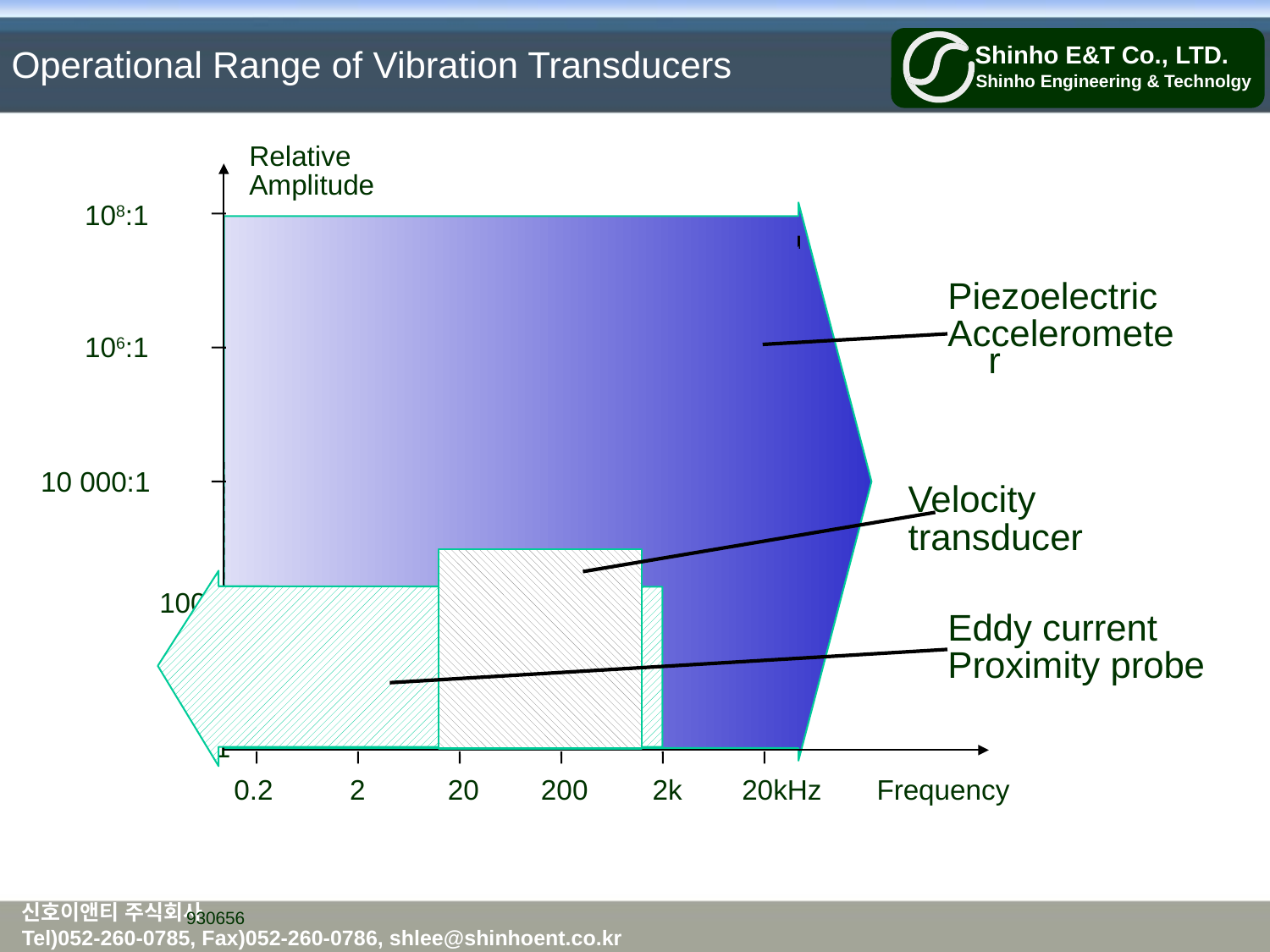

# Operational Range of Vibration Transducers
Relative
Amplitude

108:1

Piezoelectric
Accelerometer
106:1

10 000:1
Velocity
transducer

100:1
Eddy current
Proximity probe

1

0.2
2
20
200
2k
20kHz
Frequency
   930656